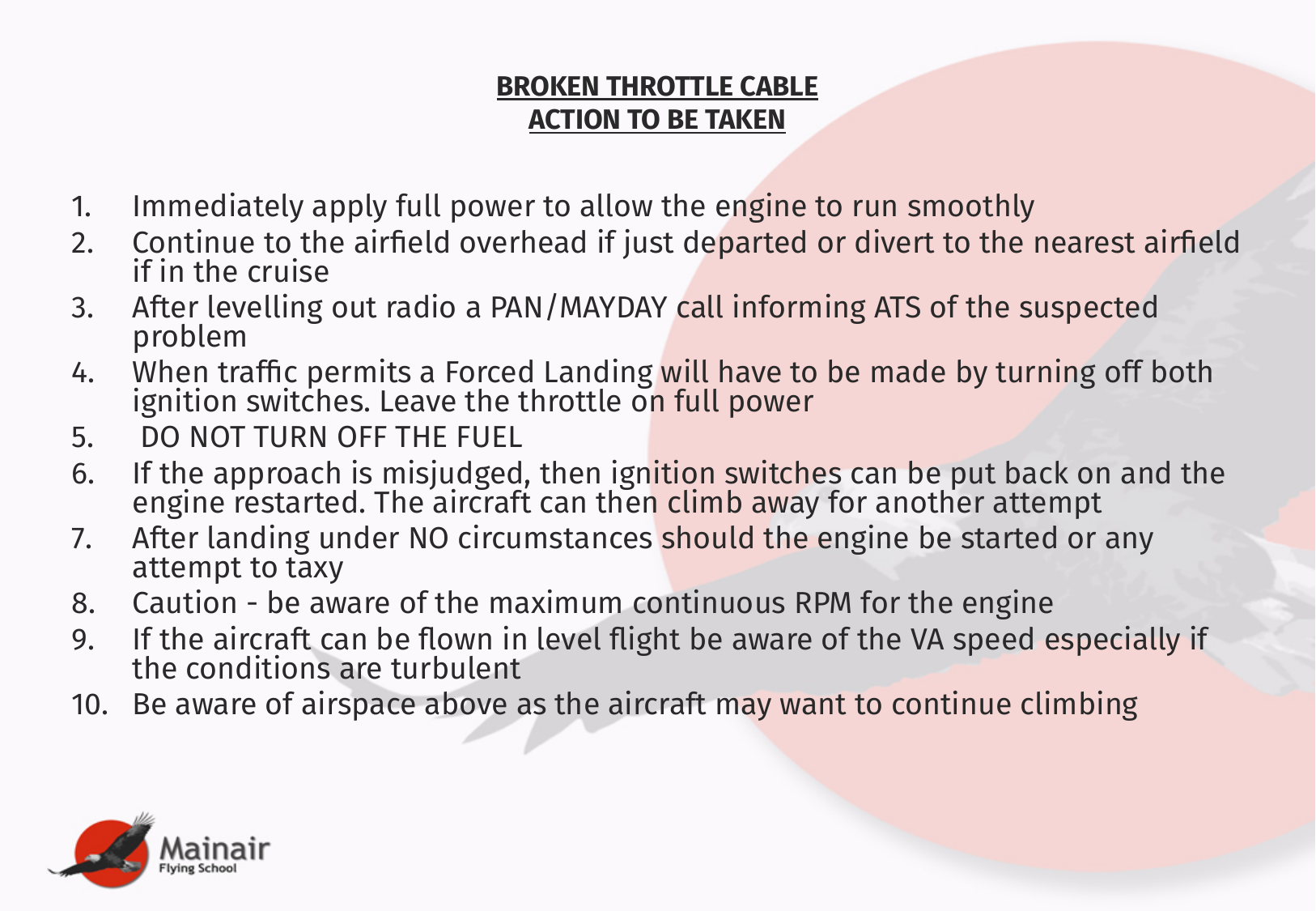

# BROKEN THROTTLE CABLE ACTION TO BE TAKEN
Immediately apply full power to allow the engine to run smoothly
Continue to the airfield overhead if just departed or divert to the nearest airfield if in the cruise
After levelling out radio a PAN/MAYDAY call informing ATS of the suspected problem
When traffic permits a Forced Landing will have to be made by turning off both ignition switches. Leave the throttle on full power
 DO NOT TURN OFF THE FUEL
If the approach is misjudged, then ignition switches can be put back on and the engine restarted. The aircraft can then climb away for another attempt
After landing under NO circumstances should the engine be started or any attempt to taxy
Caution - be aware of the maximum continuous RPM for the engine
If the aircraft can be flown in level flight be aware of the VA speed especially if the conditions are turbulent
Be aware of airspace above as the aircraft may want to continue climbing